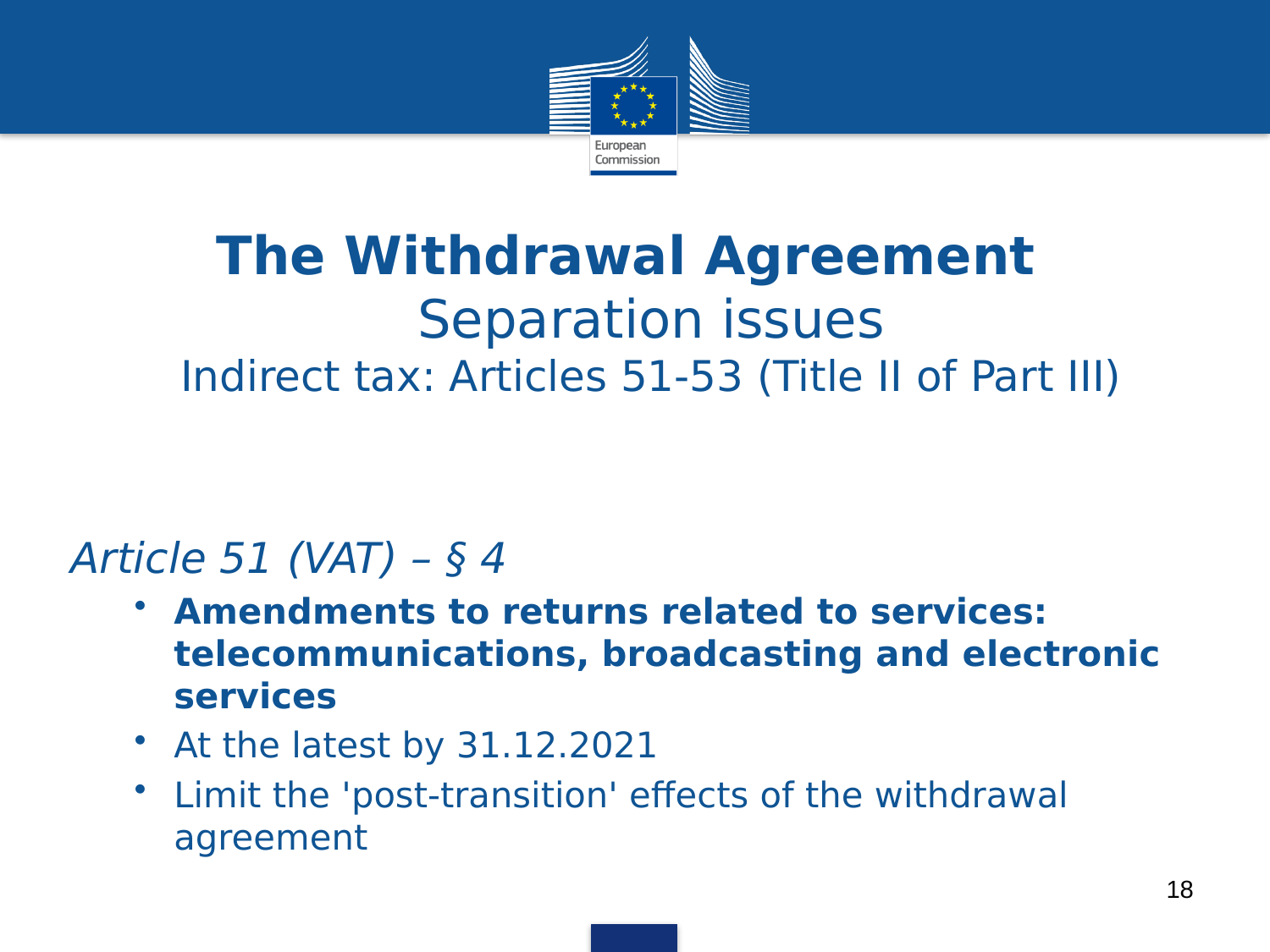

The Withdrawal Agreement
Separation issues
Indirect tax: Articles 51-53 (Title II of Part III)

Article 51 (VAT) – § 4
Amendments to returns related to services: telecommunications, broadcasting and electronic services
At the latest by 31.12.2021
Limit the 'post-transition' effects of the withdrawal agreement

18